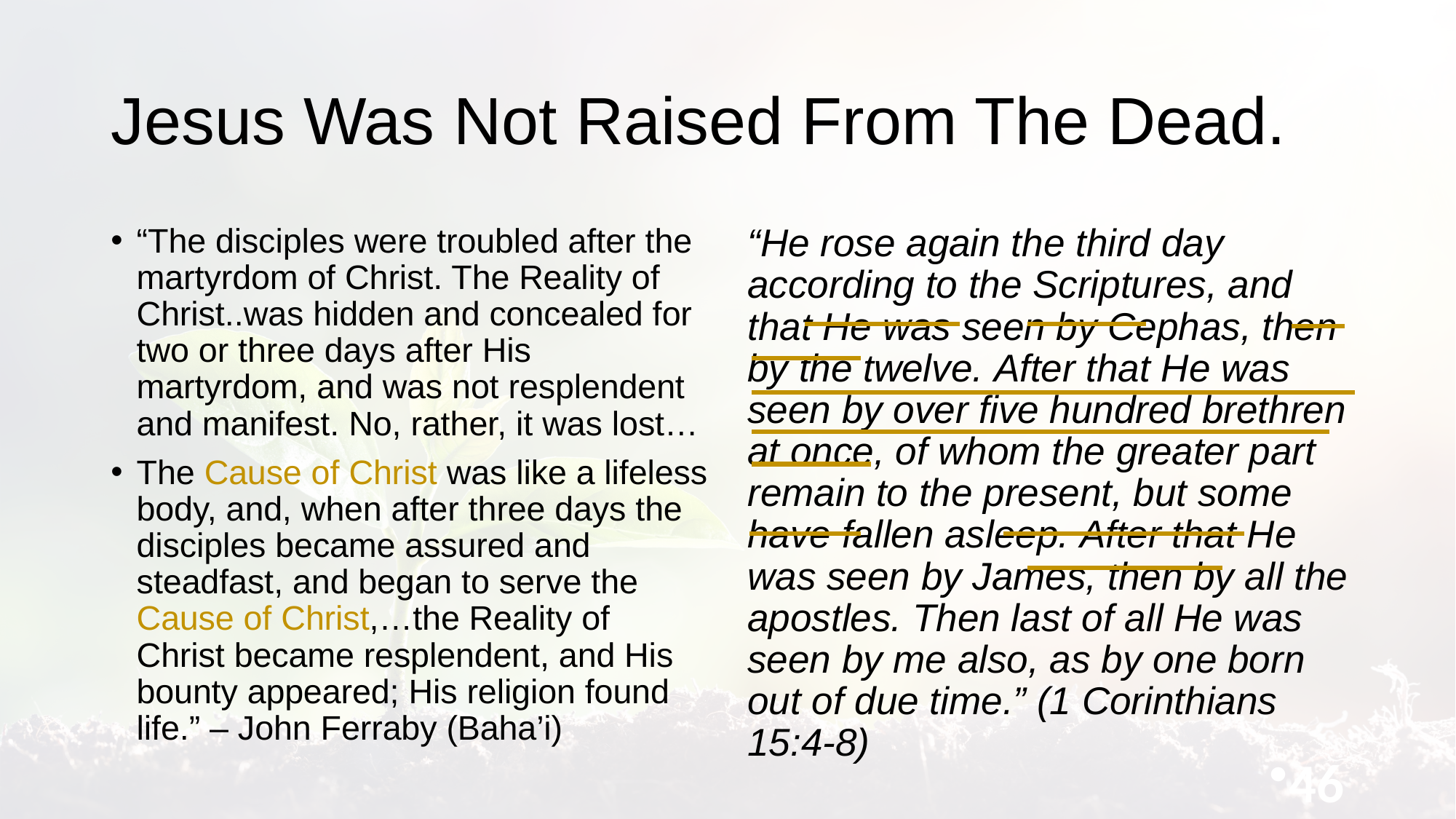

# Jesus Was Not Raised From The Dead.
“The disciples were troubled after the martyrdom of Christ. The Reality of Christ..was hidden and concealed for two or three days after His martyrdom, and was not resplendent and manifest. No, rather, it was lost…
The Cause of Christ was like a lifeless body, and, when after three days the disciples became assured and steadfast, and began to serve the Cause of Christ,…the Reality of Christ became resplendent, and His bounty appeared; His religion found life.” – John Ferraby (Baha’i)

“He rose again the third day according to the Scriptures, and that He was seen by Cephas, then by the twelve. After that He was seen by over five hundred brethren at once, of whom the greater part remain to the present, but some have fallen asleep. After that He was seen by James, then by all the apostles. Then last of all He was seen by me also, as by one born out of due time.” (1 Corinthians 15:4-8)

46